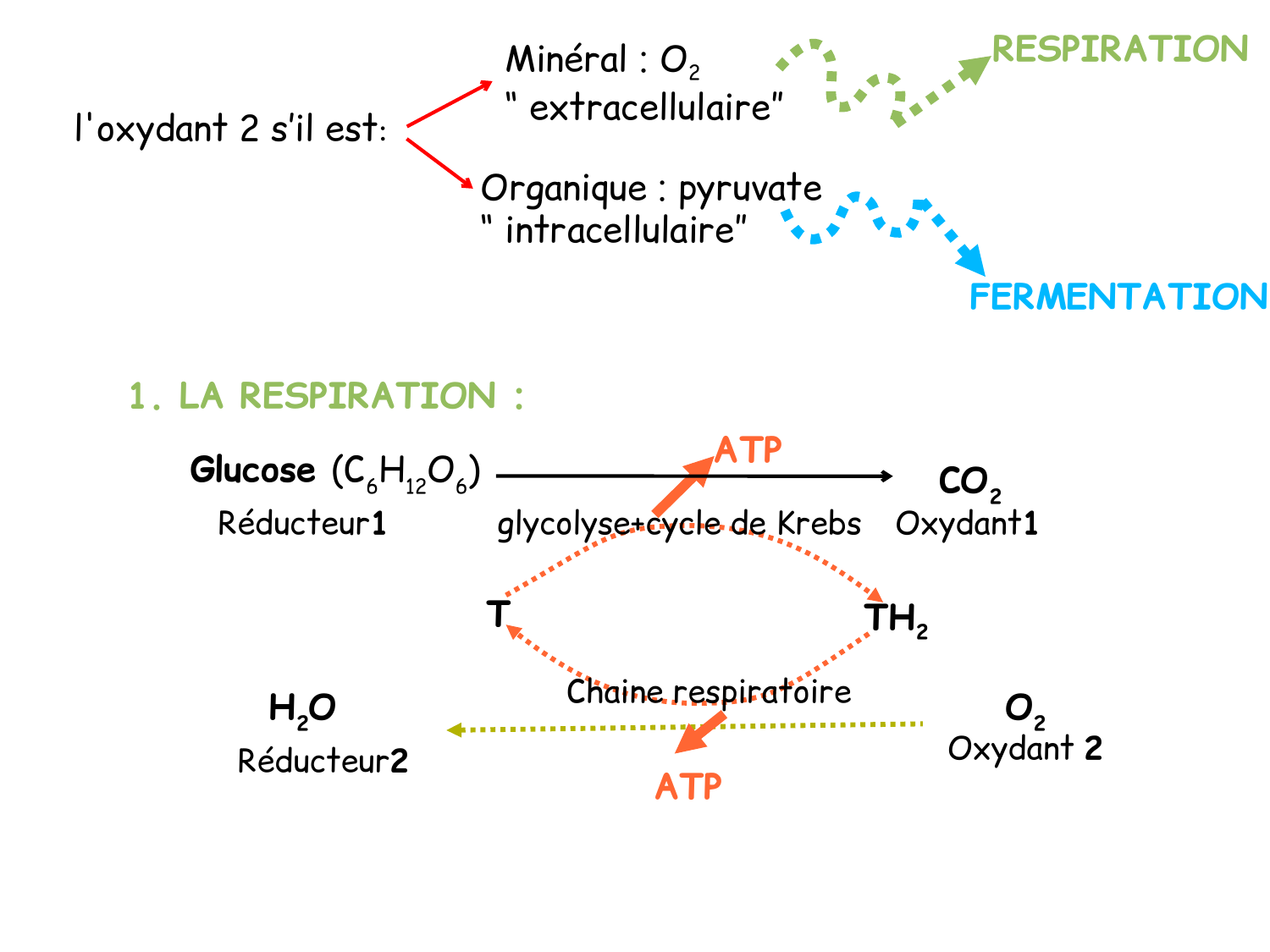

Minéral : O2
“ extracellulaire”
RESPIRATION
l'oxydant 2 s’il est:

Organique : pyruvate
“ intracellulaire”
FERMENTATION
1. LA RESPIRATION :
ATP

Glucose (C6H12O6)
CO2
Réducteur1
glycolyse+cycle de Krebs
Oxydant1

T

TH2
Chaine respiratoire
H2O
O2
Oxydant 2

Réducteur2

ATP